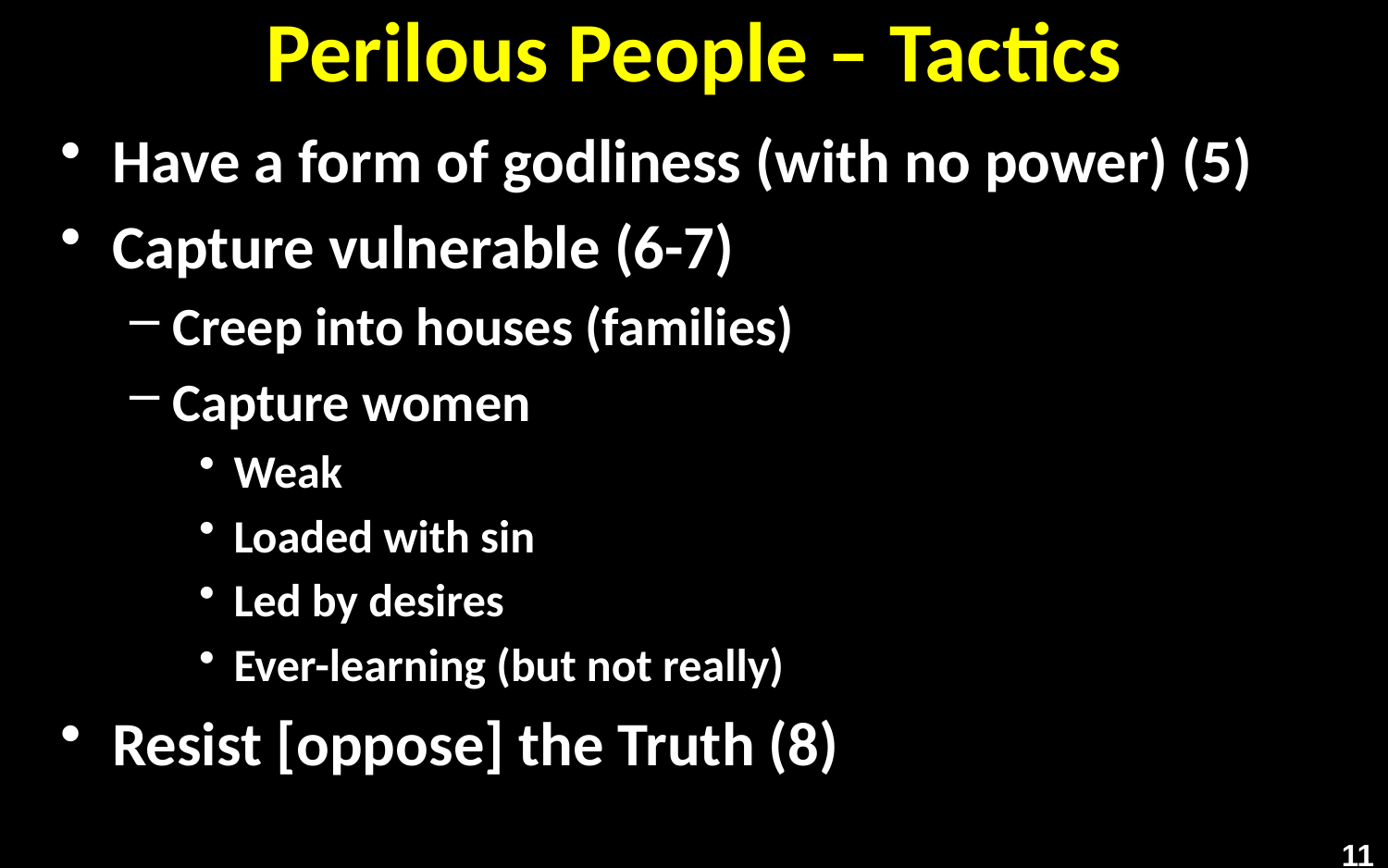

# Perilous People – Tactics
Have a form of godliness (with no power) (5)
Capture vulnerable (6-7)
Creep into houses (families)
Capture women
Weak
Loaded with sin
Led by desires
Ever-learning (but not really)
Resist [oppose] the Truth (8)
11